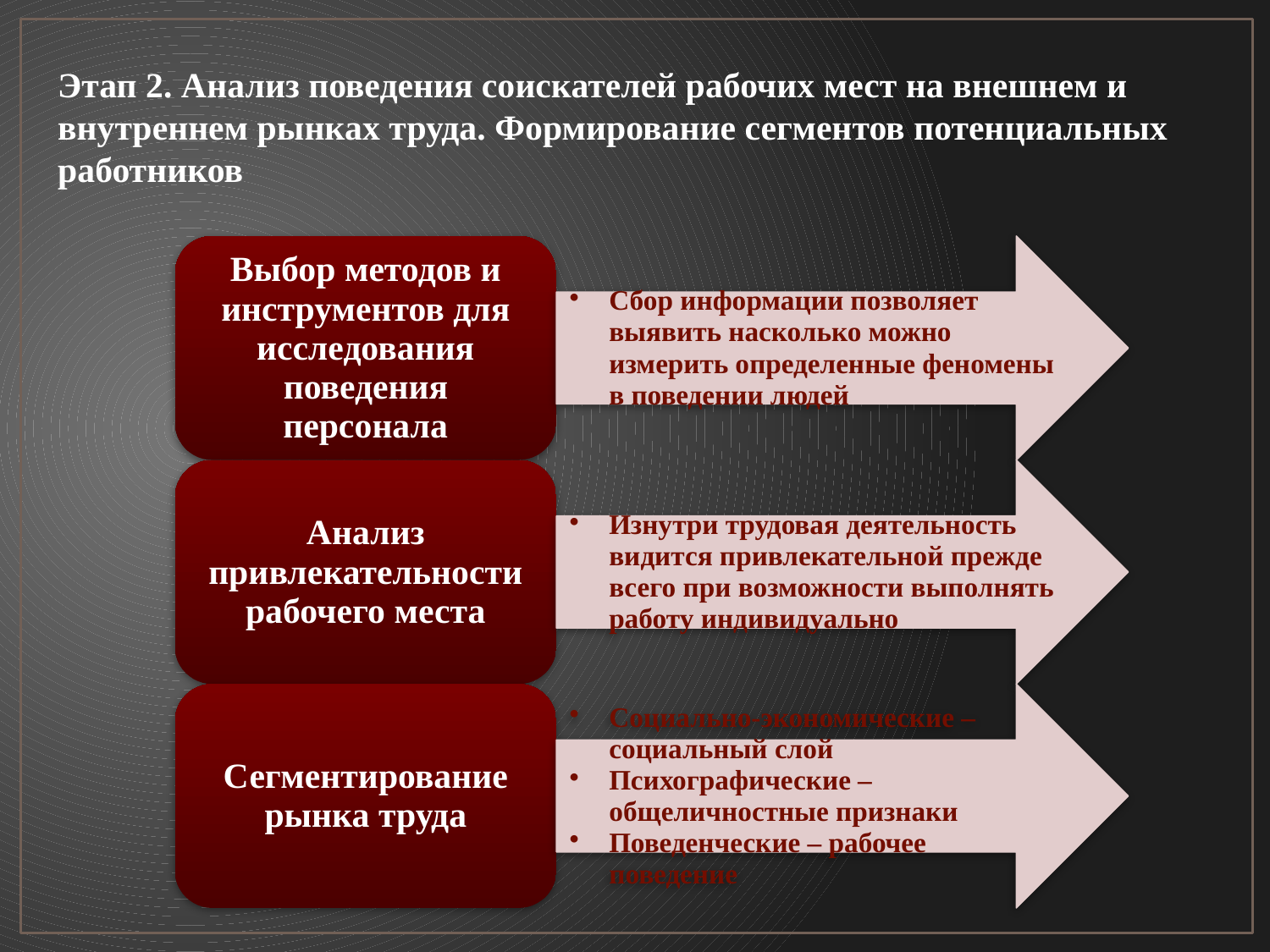

#
Этап 2. Анализ поведения соискателей рабочих мест на внешнем и внутреннем рынках труда. Формирование сегментов потенциальных работников

Выбор методов и инструментов для исследования поведения персонала
Сбор информации позволяет выявить насколько можно измерить определенные феномены в поведении людей
Сегментирование рынка труда
Социально-экономические – социальный слой
Поведенческие – рабочее поведение
Анализ привлекательности рабочего места
Изнутри трудовая деятельность видится привлекательной прежде всего при возможности выполнять работу индивидуально
Психографические – общеличностные признаки